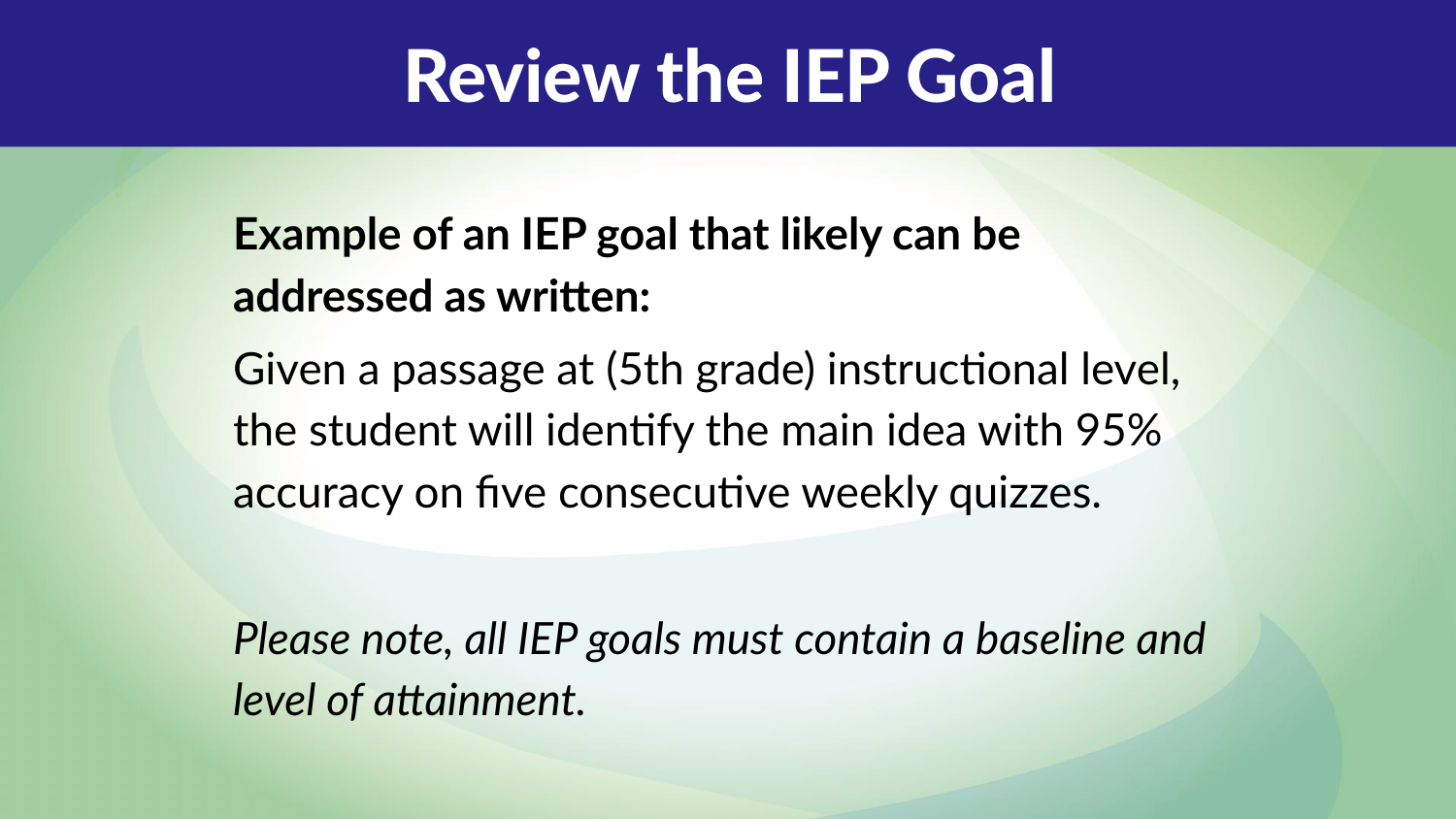

Review the IEP Goal
Example of an IEP goal that likely can be addressed as written:
Given a passage at (5th grade) instructional level, the student will identify the main idea with 95% accuracy on five consecutive weekly quizzes.

Please note, all IEP goals must contain a baseline and level of attainment.